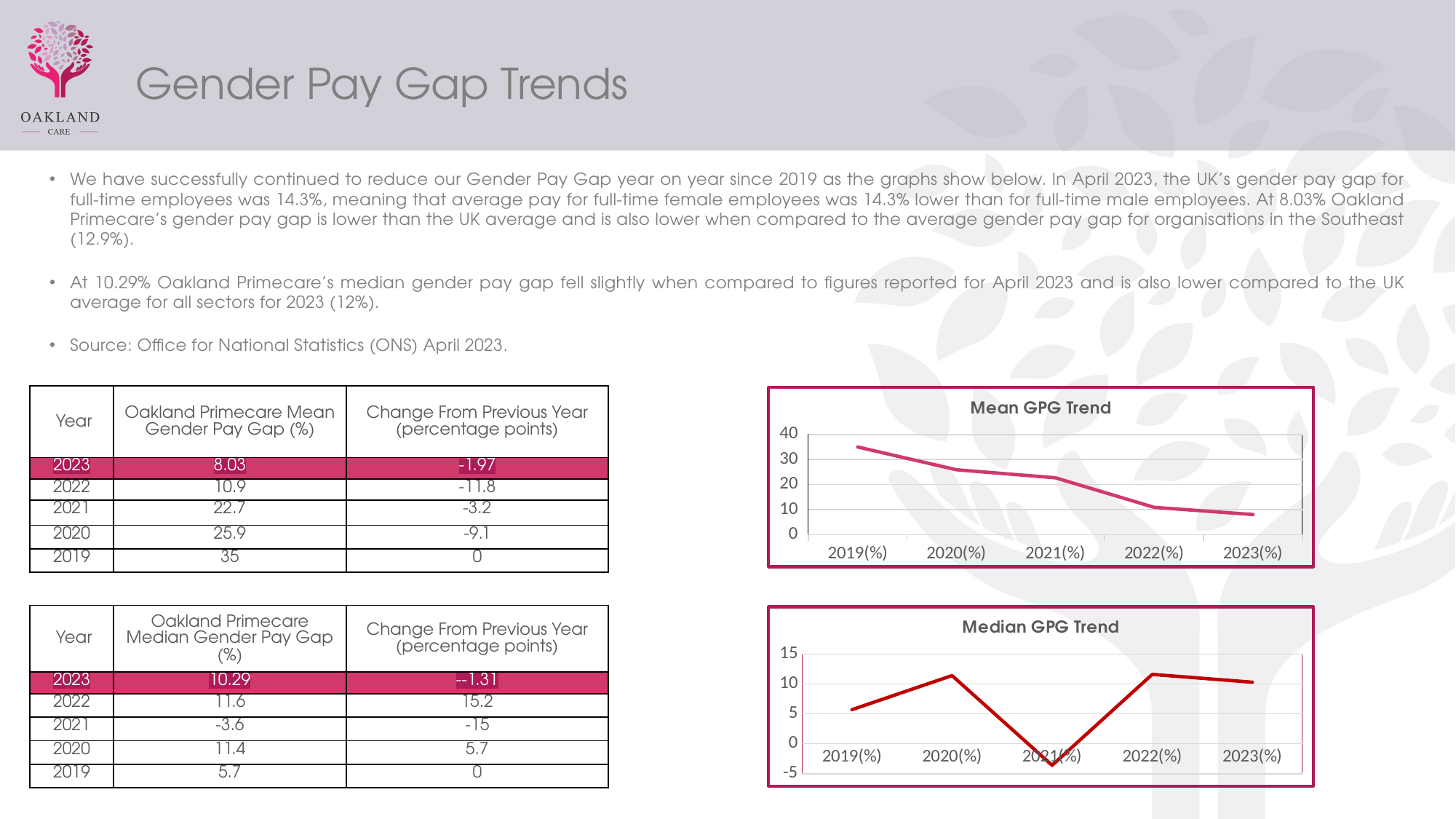

Gender Pay Gap Trends

We have successfully continued to reduce our Gender Pay Gap year on year since 2019 as the graphs show below. In April 2023, the UK’s gender pay gap for full-time employees was 14.3%, meaning that average pay for full-time female employees was 14.3% lower than for full-time male employees. At 8.03% Oakland Primecare’s gender pay gap is lower than the UK average and is also lower when compared to the average gender pay gap for organisations in the Southeast (12.9%).

At 10.29% Oakland Primecare’s median gender pay gap fell slightly when compared to figures reported for April 2023 and is also lower compared to the UK average for all sectors for 2023 (12%).

Source: Office for National Statistics (ONS) April 2023.

| Year | Oakland Primecare Mean Gender Pay Gap (%) | Change From Previous Year (percentage points) |
| --- | --- | --- |
| 2023 | 8.03 | -1.97 |
| 2022 | 10.9 | -11.8 |
| 2021 | 22.7 | -3.2 |
| 2020 | 25.9 | -9.1 |
| 2019 | 35 | 0 |

### Chart: Mean GPG Trend

| Category | Mean |
|---|---|
| 2019(%) | 35.0 |
| 2020(%) | 25.9 |
| 2021(%) | 22.7 |
| 2022(%) | 10.9 |
| 2023(%) | 8.03 |
| Year | Oakland Primecare Median Gender Pay Gap (%) | Change From Previous Year (percentage points) |
| --- | --- | --- |
| 2023 | 10.29 | --1.31 |
| 2022 | 11.6 | 15.2 |
| 2021 | -3.6 | -15 |
| 2020 | 11.4 | 5.7 |
| 2019 | 5.7 | 0 |

### Chart: Median GPG Trend

| Category | Median |
|---|---|
| 2019(%) | 5.7 |
| 2020(%) | 11.4 |
| 2021(%) | -3.6 |
| 2022(%) | 11.6 |
| 2023(%) | 10.29 |